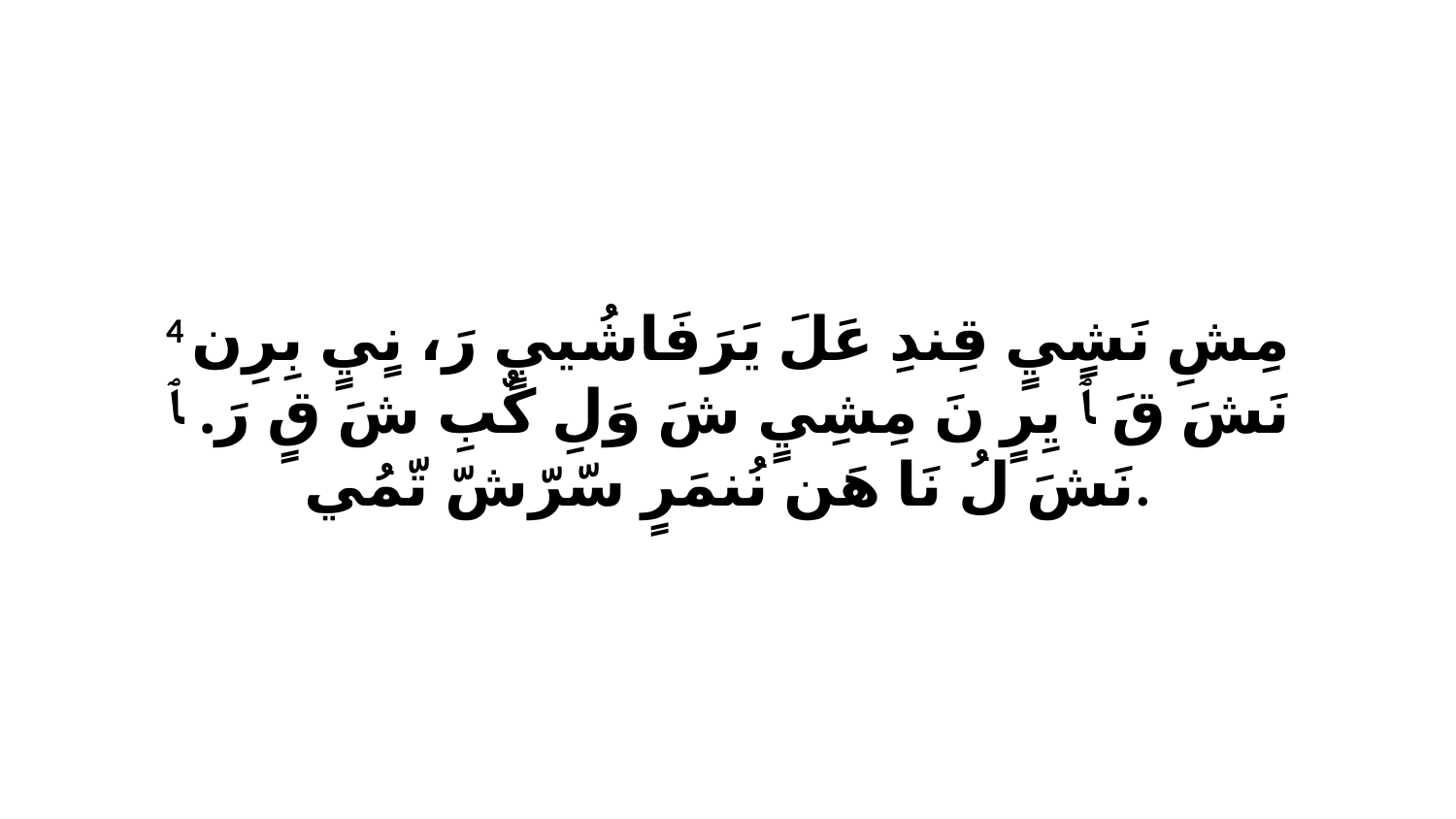

4 مِشِ نَشٍيٍ قِندِ عَلَ يَرَفَاشُييٍ رَ، نٍيٍ بِرِن نَشَ قَ ﭑ يِرٍ نَ مِشِيٍ شَ وَلِ كٌبِ شَ قٍ رَ. ﭑ نَشَ لُ نَا هَن نُنمَرٍ سّرّشّ تّمُي.